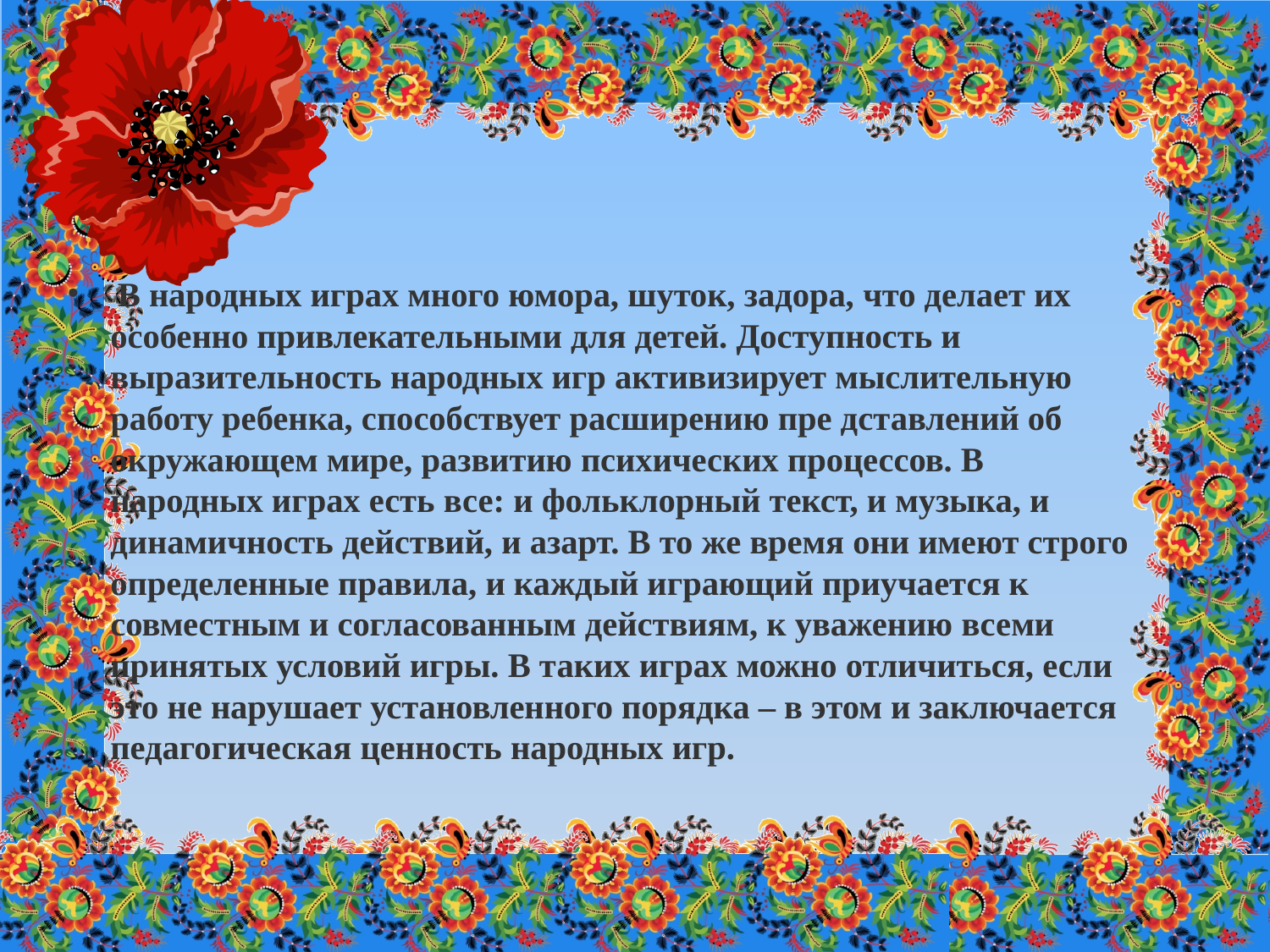

#
 В народных играх много юмора, шуток, задора, что делает их особенно привлекательными для детей. Доступность и выразительность народных игр активизирует мыслительную работу ребенка, способствует расширению пре дставлений об окружающем мире, развитию психических процессов. В народных играх есть все: и фольклорный текст, и музыка, и динамичность действий, и азарт. В то же время они имеют строго определенные правила, и каждый играющий приучается к совместным и согласованным действиям, к уважению всеми принятых условий игры. В таких играх можно отличиться, если это не нарушает установленного порядка – в этом и заключается педагогическая ценность народных игр.